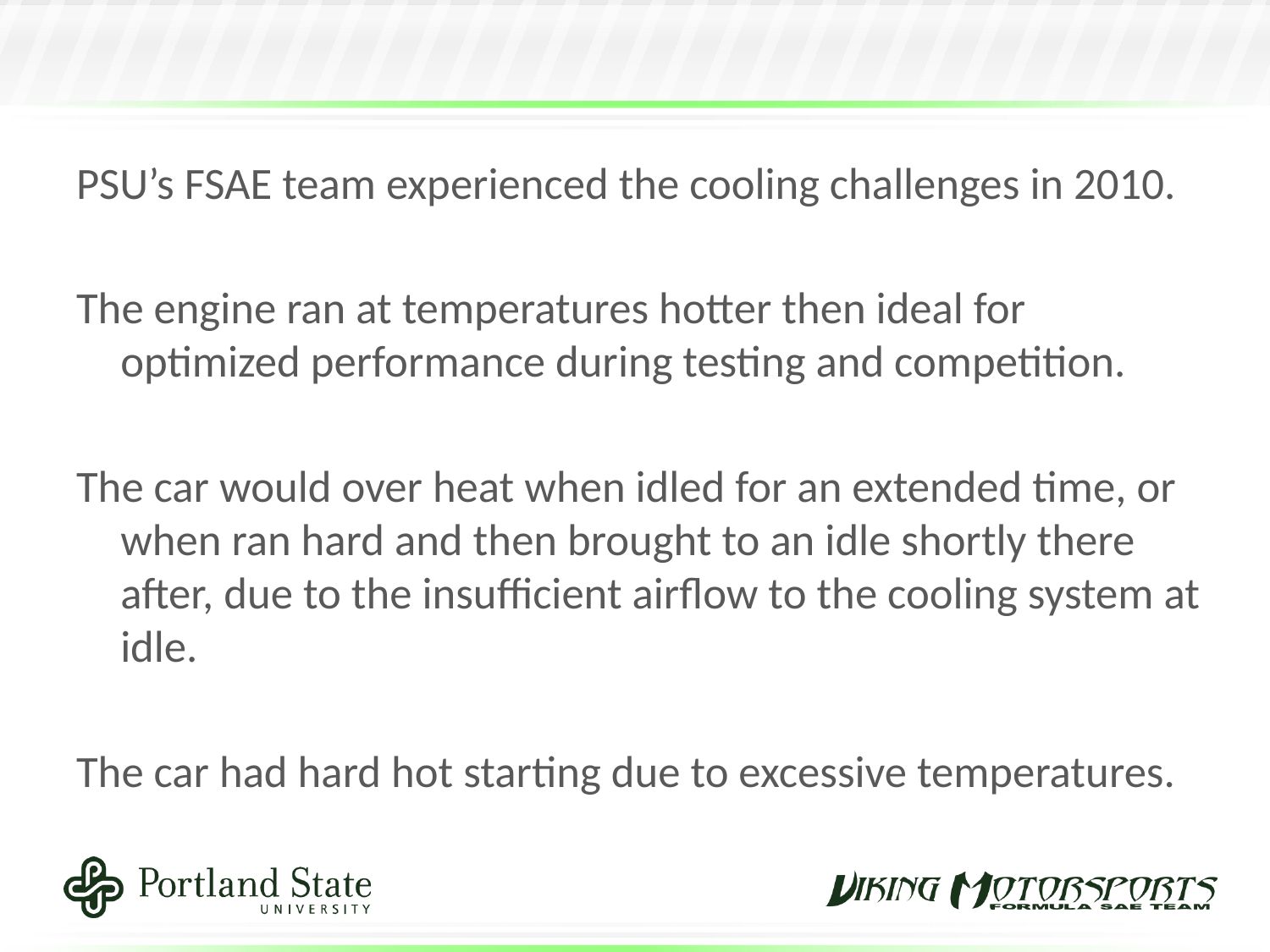

#
PSU’s FSAE team experienced the cooling challenges in 2010.

The engine ran at temperatures hotter then ideal for optimized performance during testing and competition.

The car would over heat when idled for an extended time, or when ran hard and then brought to an idle shortly there after, due to the insufficient airflow to the cooling system at idle.

The car had hard hot starting due to excessive temperatures.